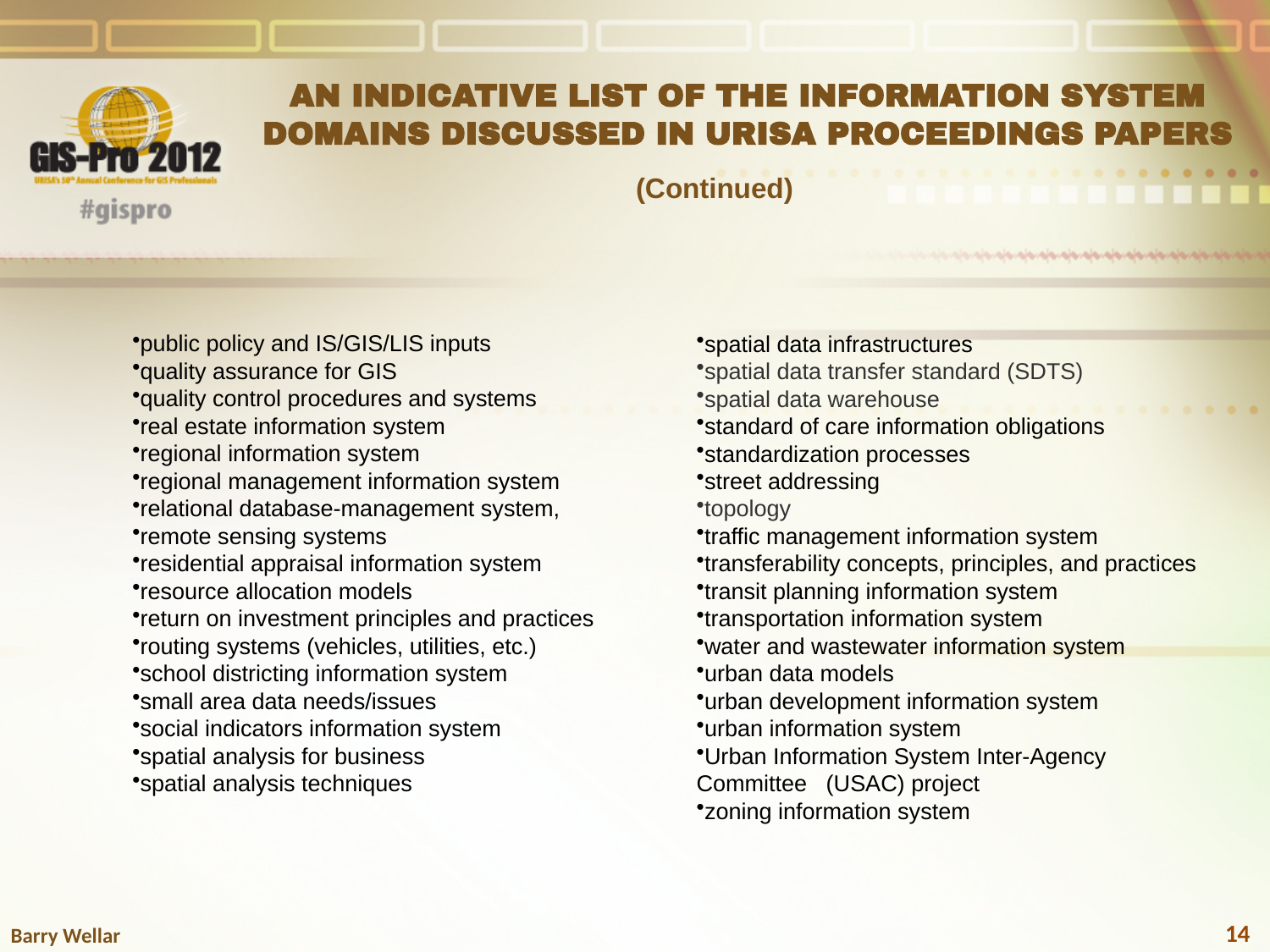

AN INDICATIVE LIST OF THE INFORMATION SYSTEM DOMAINS DISCUSSED IN URISA PROCEEDINGS PAPERS
(Continued)
public policy and IS/GIS/LIS inputs
quality assurance for GIS
quality control procedures and systems
real estate information system
regional information system
regional management information system
relational database-management system,
remote sensing systems
residential appraisal information system
resource allocation models
return on investment principles and practices
routing systems (vehicles, utilities, etc.)
school districting information system
small area data needs/issues
social indicators information system
spatial analysis for business
spatial analysis techniques
spatial data infrastructures
spatial data transfer standard (SDTS)
spatial data warehouse
standard of care information obligations
standardization processes
street addressing
topology
traffic management information system
transferability concepts, principles, and practices
transit planning information system
transportation information system
water and wastewater information system
urban data models
urban development information system
urban information system
Urban Information System Inter-Agency
Committee   (USAC) project
zoning information system
14
Barry Wellar